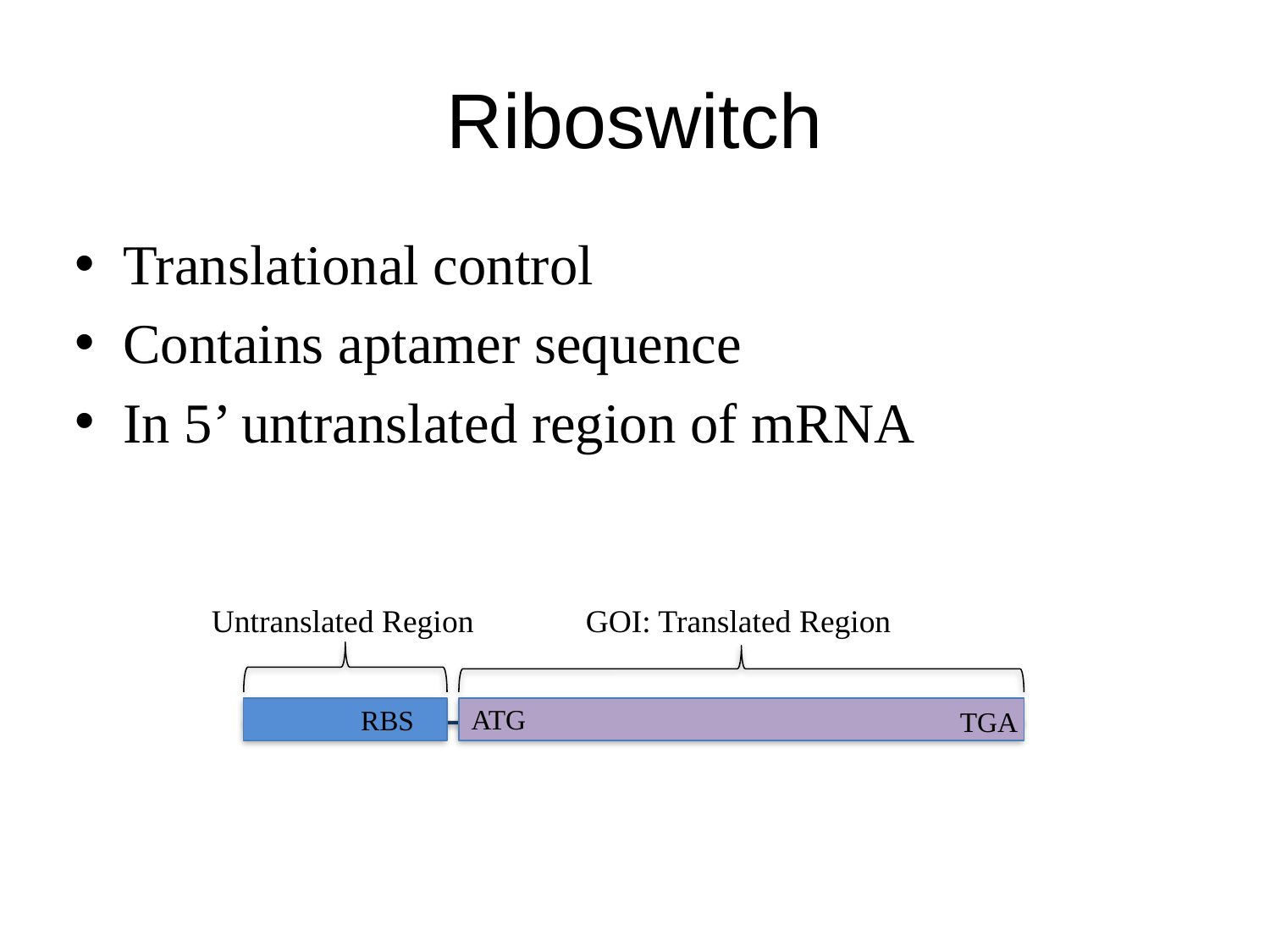

# Riboswitch
Translational control
Contains aptamer sequence
In 5’ untranslated region of mRNA

GOI: Translated Region
Untranslated Region
ATG
RBS

TGA